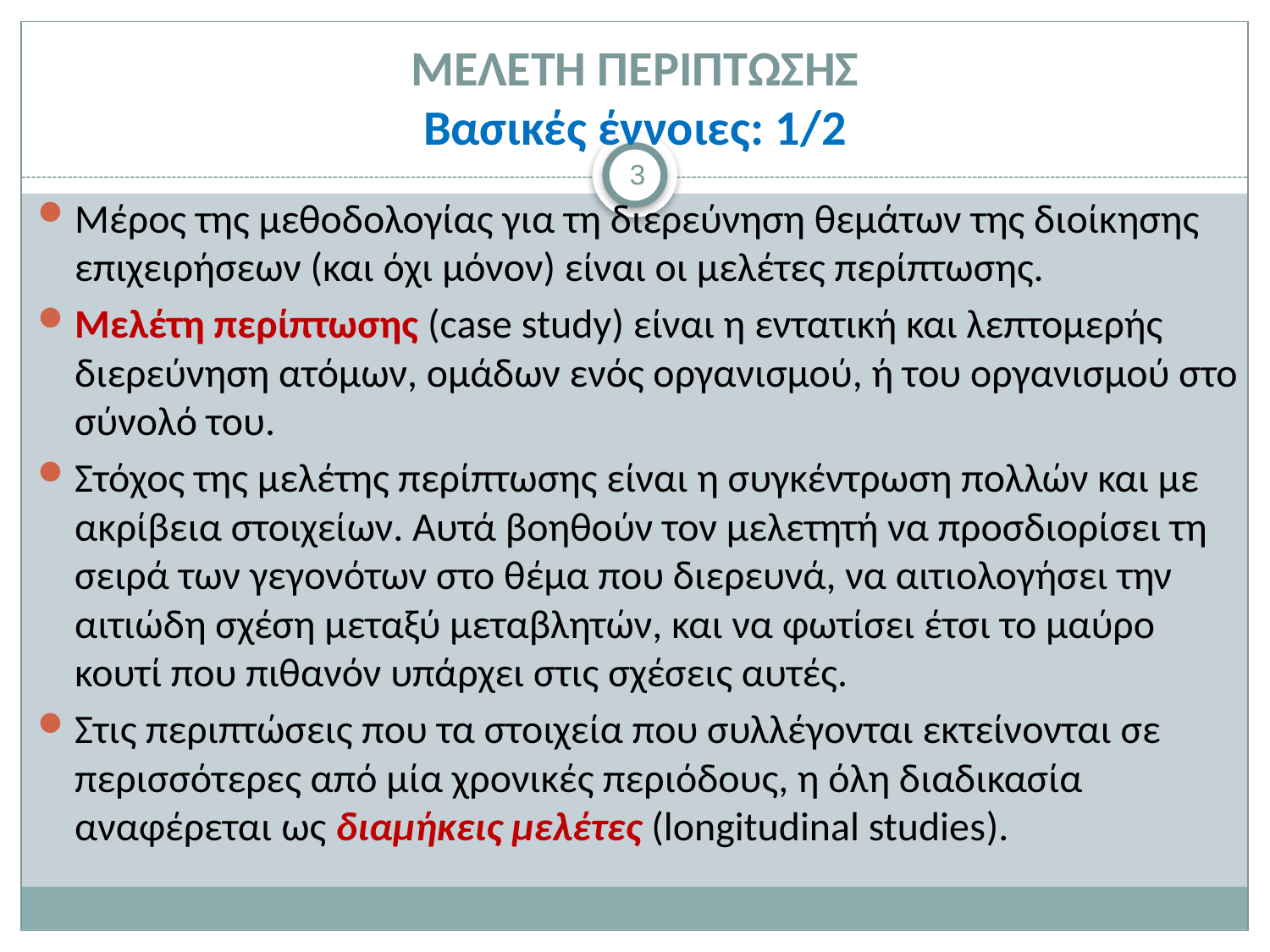

# ΜΕΛΕΤΗ ΠΕΡΙΠΤΩΣΗΣ Βασικές έννοιες: 1/2
3
Μέρος της μεθοδολογίας για τη διερεύνηση θεμάτων της διοίκησης επιχειρήσεων (και όχι μόνον) είναι οι μελέτες περίπτωσης.
Μελέτη περίπτωσης (case study) είναι η εντατική και λεπτομερής διερεύνηση ατόμων, ομάδων ενός οργανισμού, ή του οργανισμού στο σύνολό του.
Στόχος της μελέτης περίπτωσης είναι η συγκέντρωση πολλών και με ακρίβεια στοιχείων. Αυτά βοηθούν τον μελετητή να προσδιορίσει τη σειρά των γεγονότων στο θέμα που διερευνά, να αιτιολογήσει την αιτιώδη σχέση μεταξύ μεταβλητών, και να φωτίσει έτσι το μαύρο κουτί που πιθανόν υπάρχει στις σχέσεις αυτές.
Στις περιπτώσεις που τα στοιχεία που συλλέγονται εκτείνονται σε περισσότερες από μία χρονικές περιόδους, η όλη διαδικασία αναφέρεται ως διαμήκεις μελέτες (longitudinal studies).